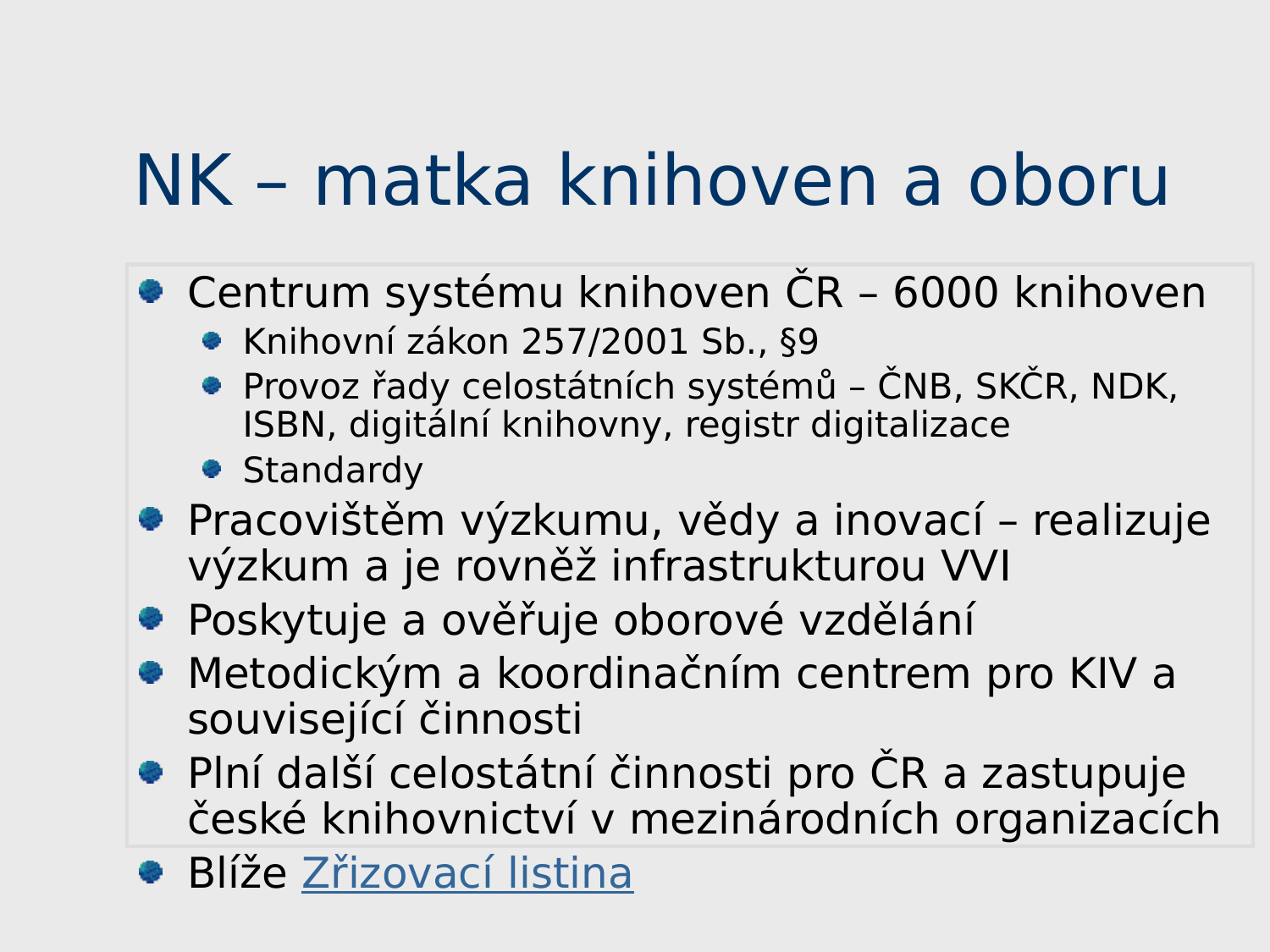

# NK – matka knihoven a oboru
Centrum systému knihoven ČR – 6000 knihoven
Knihovní zákon 257/2001 Sb., §9
Provoz řady celostátních systémů – ČNB, SKČR, NDK, ISBN, digitální knihovny, registr digitalizace
Standardy
Pracovištěm výzkumu, vědy a inovací – realizuje výzkum a je rovněž infrastrukturou VVI
Poskytuje a ověřuje oborové vzdělání
Metodickým a koordinačním centrem pro KIV a související činnosti
Plní další celostátní činnosti pro ČR a zastupuje české knihovnictví v mezinárodních organizacích
Blíže Zřizovací listina